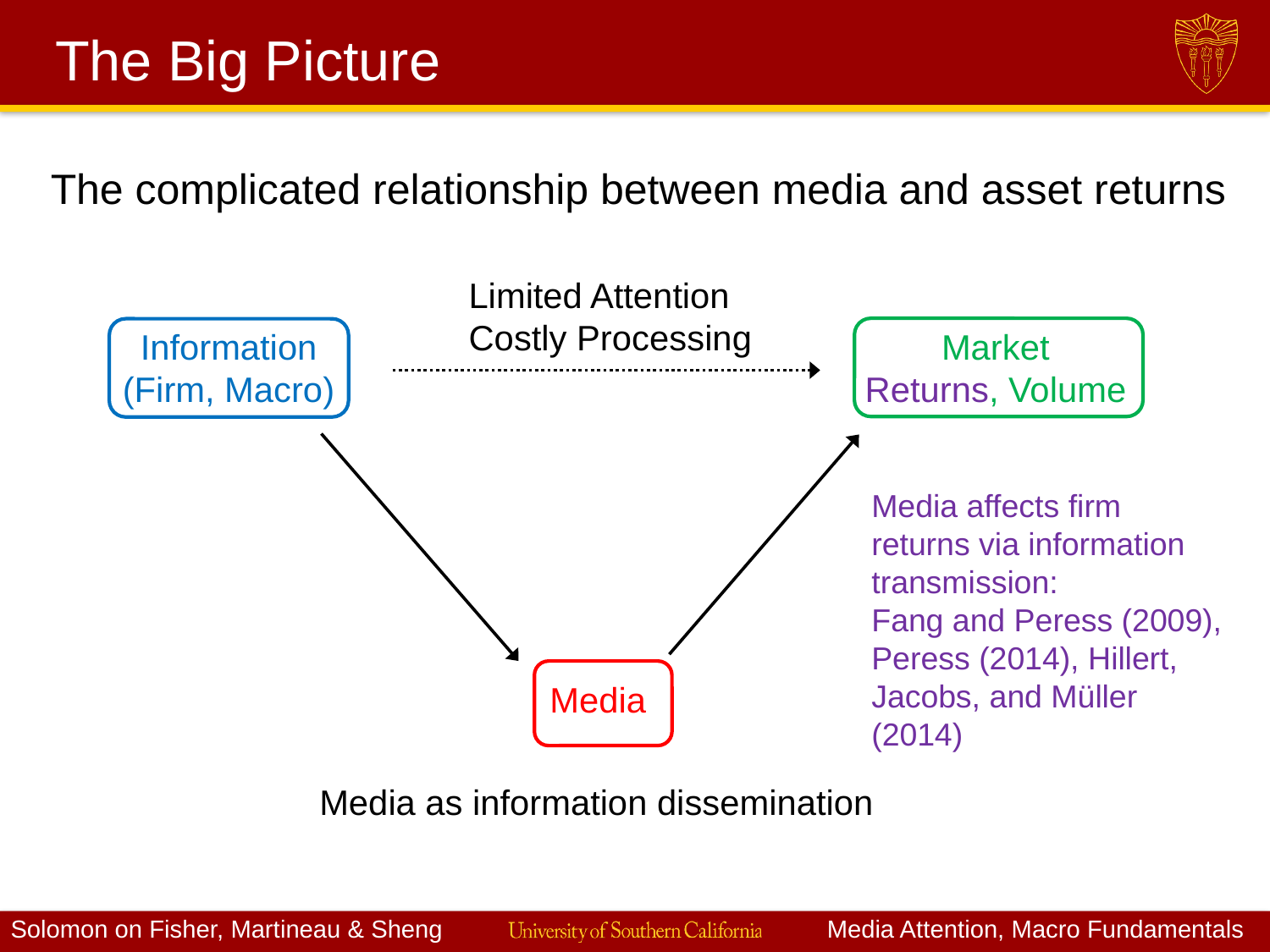

# The Big Picture
The complicated relationship between media and asset returns

Limited Attention
Costly Processing
Information
(Firm, Macro)
Market
Returns, Volume

Media affects firm returns via information transmission:
Fang and Peress (2009), Peress (2014), Hillert, Jacobs, and Müller (2014)

Media
Media as information dissemination